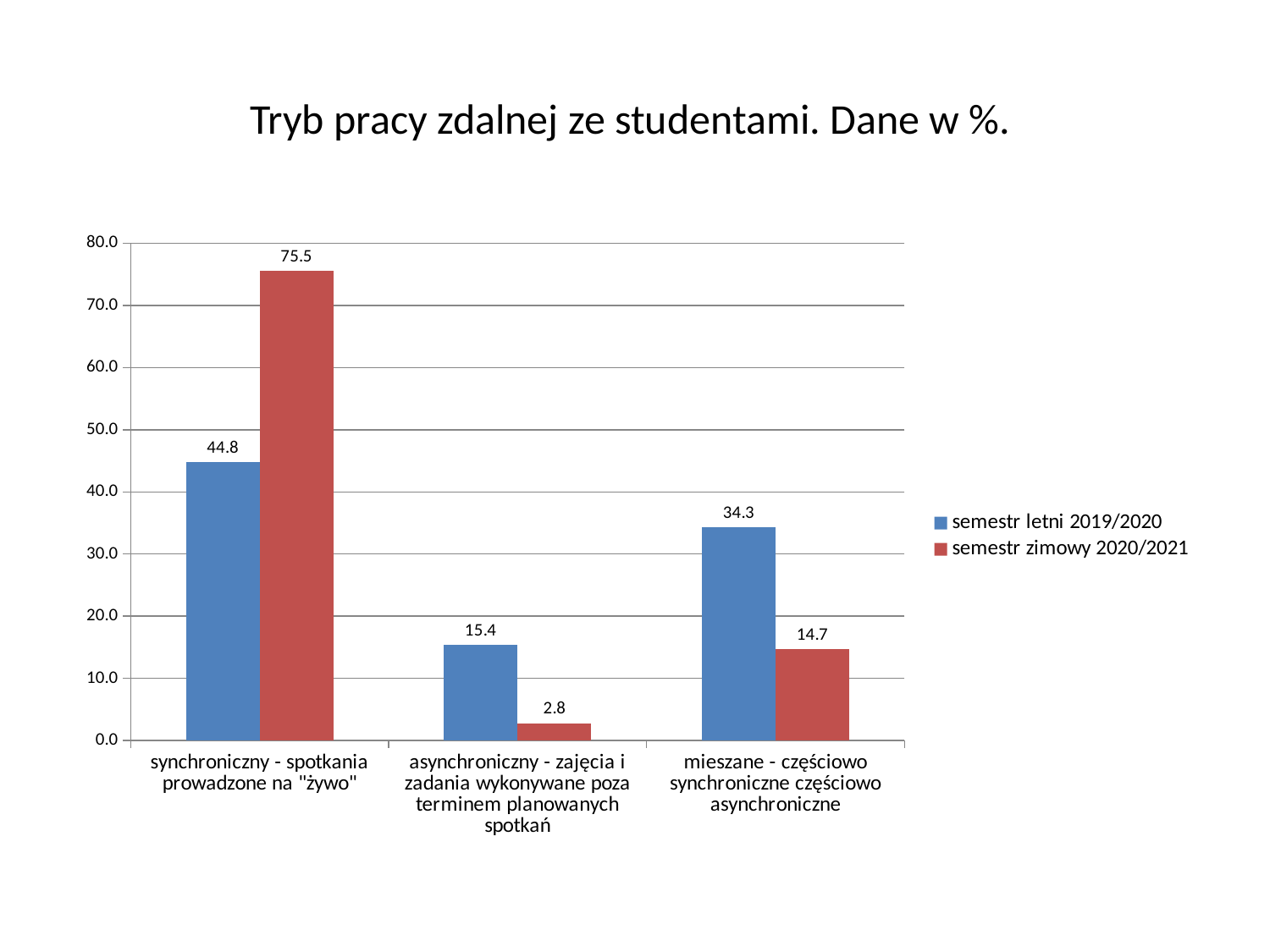

# Tryb pracy zdalnej ze studentami. Dane w %.

### Chart

| Category | semestr letni 2019/2020 | semestr zimowy 2020/2021 |
|---|---|---|
| synchroniczny - spotkania prowadzone na "żywo" | 44.7552447552447 | 75.52447552447546 |
| asynchroniczny - zajęcia i zadania wykonywane poza terminem planowanych spotkań | 15.384615384615385 | 2.797202797202799 |
| mieszane - częściowo synchroniczne częściowo asynchroniczne | 34.26573426573427 | 14.685314685314685 |